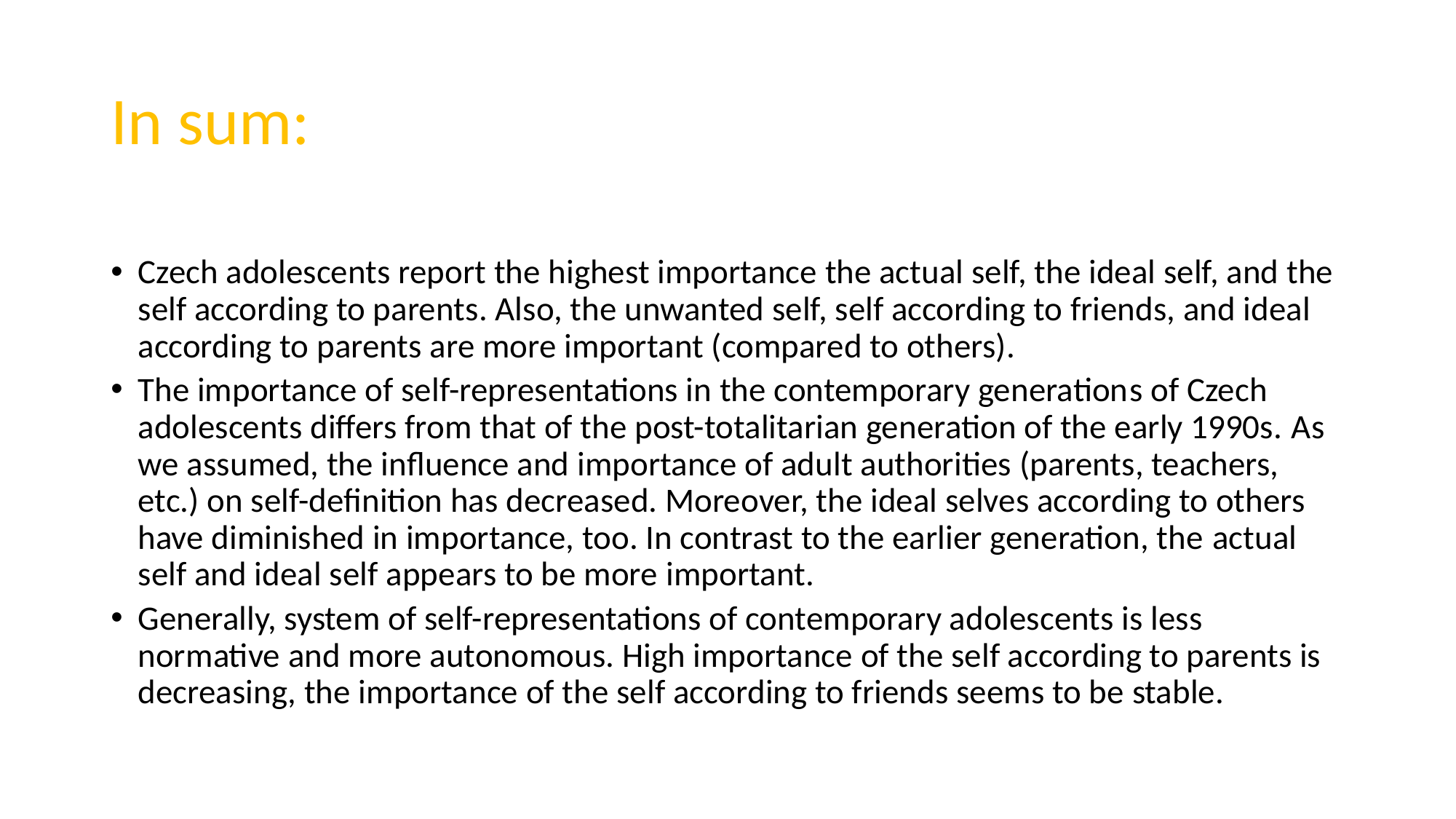

# In sum:

Czech adolescents report the highest importance the actual self, the ideal self, and the self according to parents. Also, the unwanted self, self according to friends, and ideal according to parents are more important (compared to others).
The importance of self-representations in the contemporary generations of Czech adolescents differs from that of the post-totalitarian generation of the early 1990s. As we assumed, the influence and importance of adult authorities (parents, teachers, etc.) on self-definition has decreased. Moreover, the ideal selves according to others have diminished in importance, too. In contrast to the earlier generation, the actual self and ideal self appears to be more important.
Generally, system of self-representations of contemporary adolescents is less normative and more autonomous. High importance of the self according to parents is decreasing, the importance of the self according to friends seems to be stable.